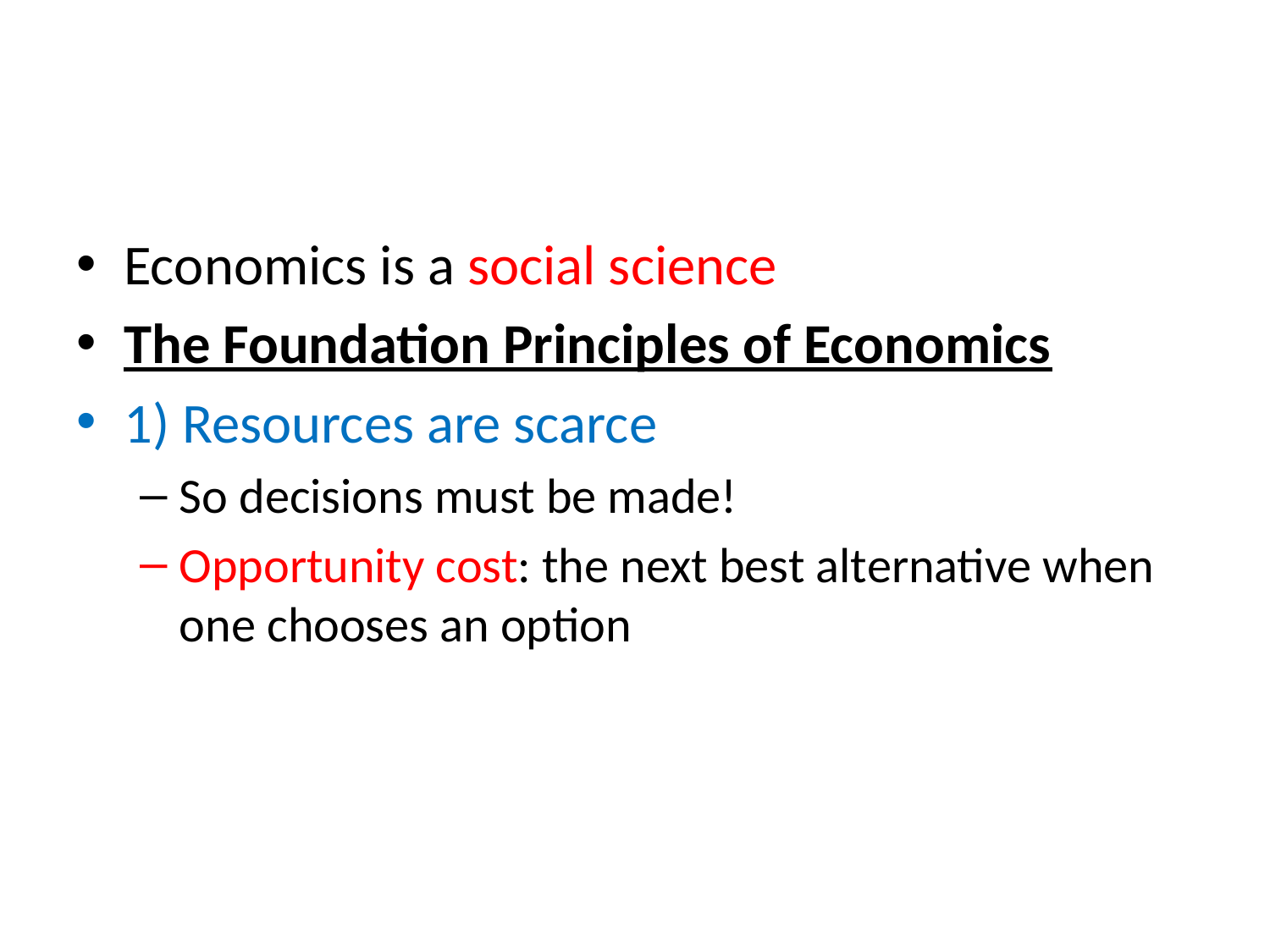

#
Economics is a social science
The Foundation Principles of Economics
1) Resources are scarce
So decisions must be made!
Opportunity cost: the next best alternative when one chooses an option